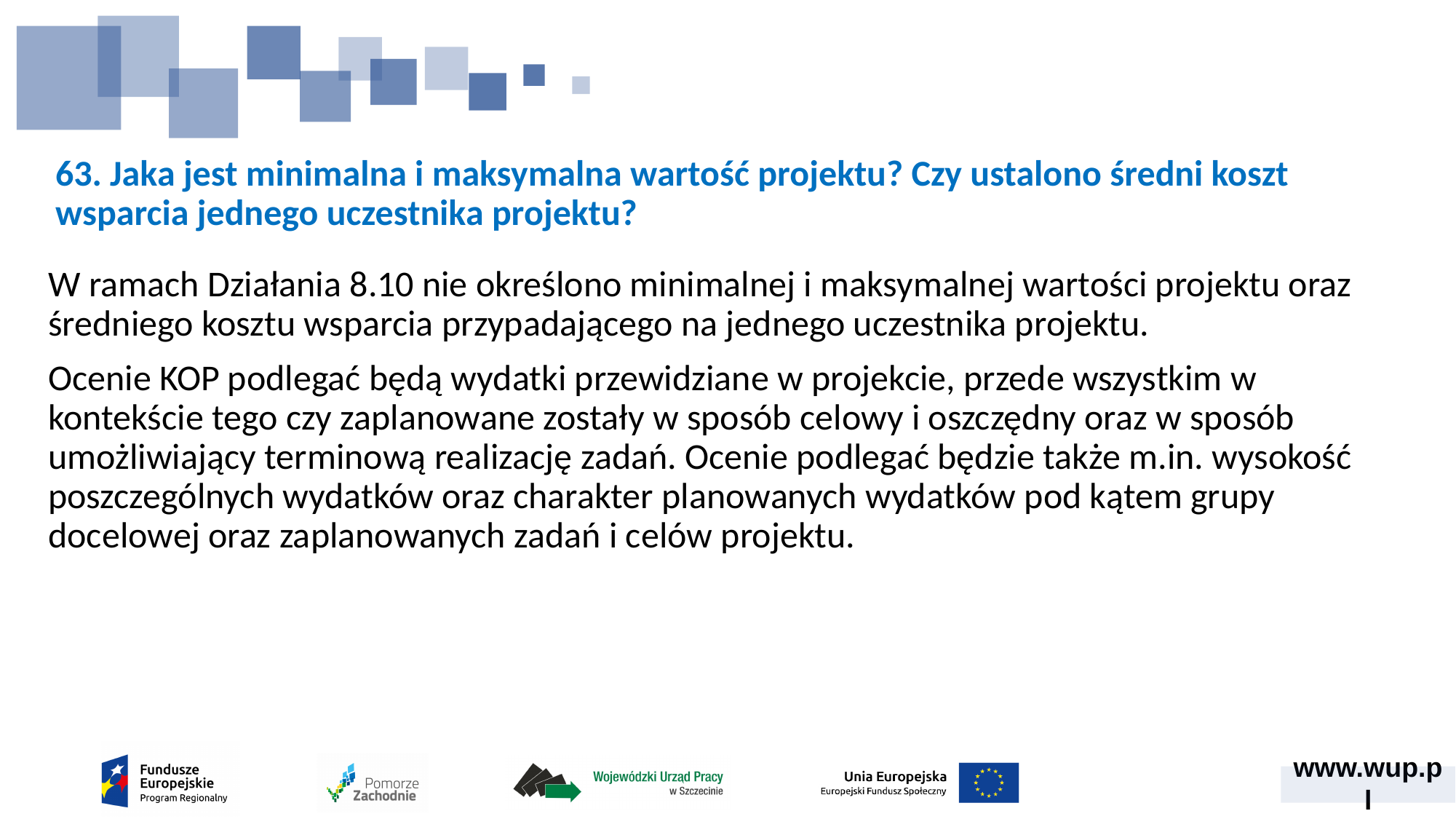

# 63. Jaka jest minimalna i maksymalna wartość projektu? Czy ustalono średni koszt wsparcia jednego uczestnika projektu?
W ramach Działania 8.10 nie określono minimalnej i maksymalnej wartości projektu oraz średniego kosztu wsparcia przypadającego na jednego uczestnika projektu.
Ocenie KOP podlegać będą wydatki przewidziane w projekcie, przede wszystkim w kontekście tego czy zaplanowane zostały w sposób celowy i oszczędny oraz w sposób umożliwiający terminową realizację zadań. Ocenie podlegać będzie także m.in. wysokość poszczególnych wydatków oraz charakter planowanych wydatków pod kątem grupy docelowej oraz zaplanowanych zadań i celów projektu.